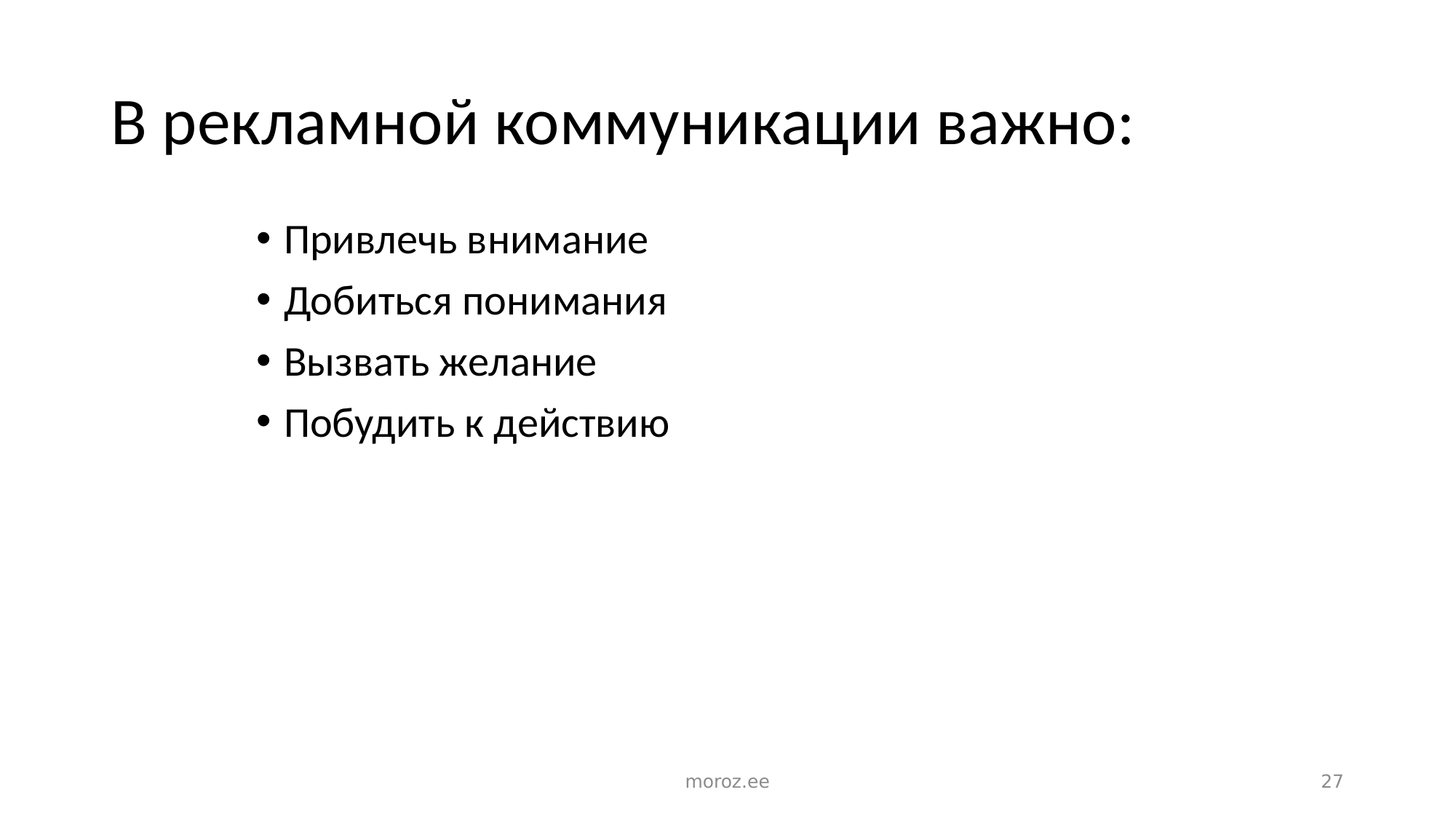

# В рекламной коммуникации важно:
Привлечь внимание
Добиться понимания
Вызвать желание
Побудить к действию

moroz.ee
27